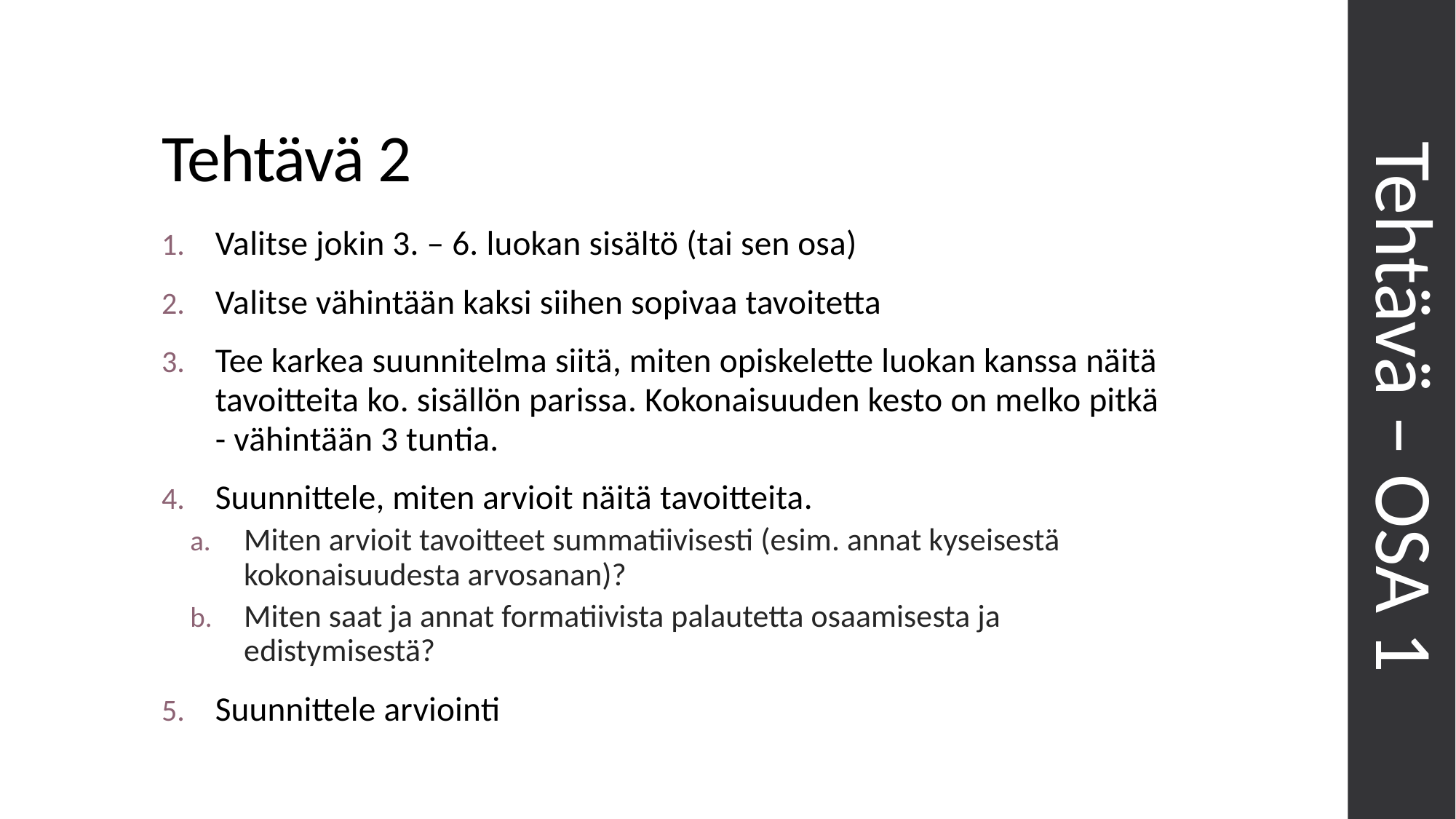

# Tehtävä 2
Valitse jokin 3. – 6. luokan sisältö (tai sen osa)
Valitse vähintään kaksi siihen sopivaa tavoitetta
Tee karkea suunnitelma siitä, miten opiskelette luokan kanssa näitä tavoitteita ko. sisällön parissa. Kokonaisuuden kesto on melko pitkä - vähintään 3 tuntia.
Suunnittele, miten arvioit näitä tavoitteita.
Miten arvioit tavoitteet summatiivisesti (esim. annat kyseisestä kokonaisuudesta arvosanan)?
Miten saat ja annat formatiivista palautetta osaamisesta ja edistymisestä?
Suunnittele arviointi

Tehtävä – OSA 1